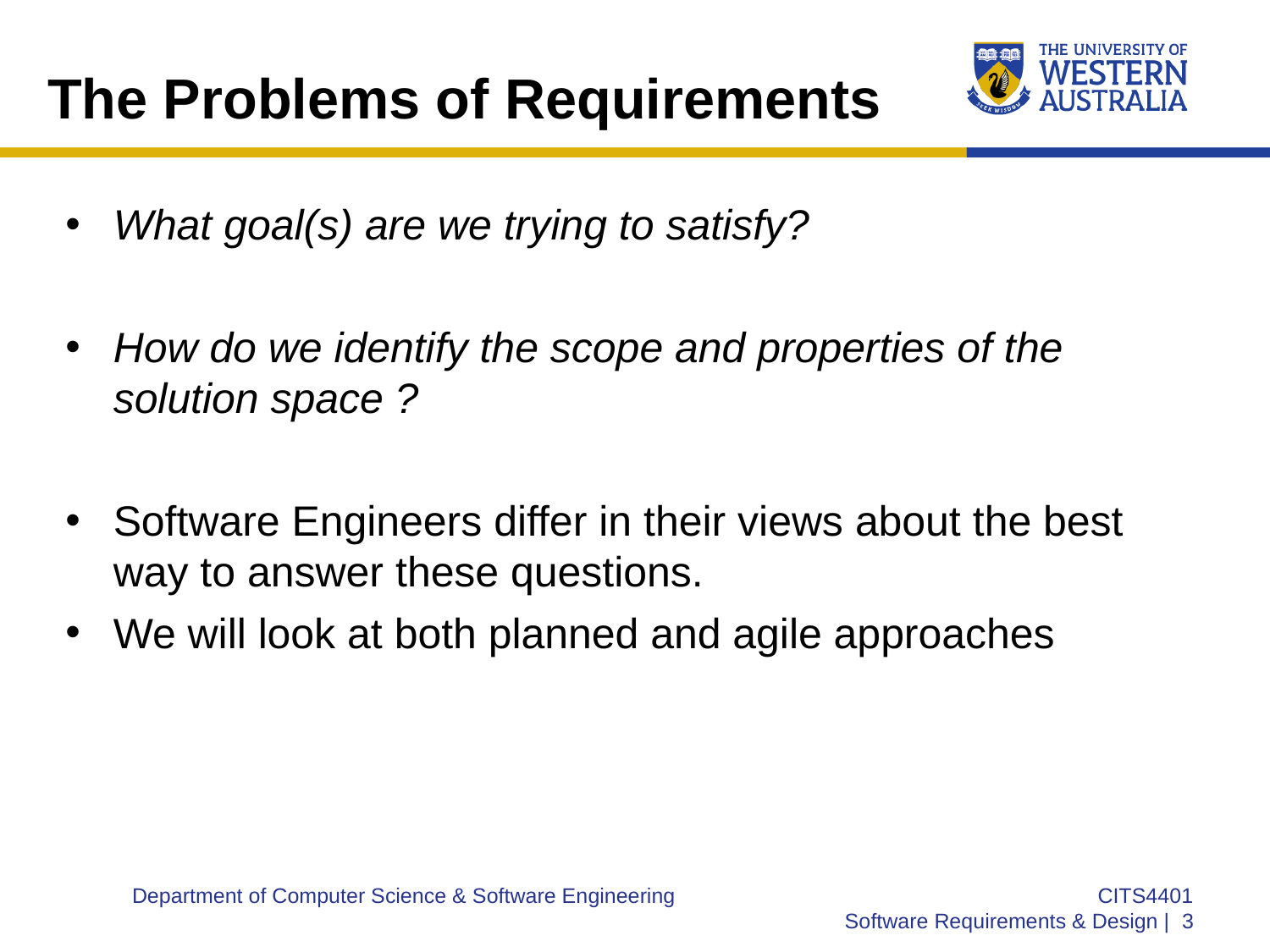

# The Problems of Requirements
What goal(s) are we trying to satisfy?

How do we identify the scope and properties of the solution space ?

Software Engineers differ in their views about the best way to answer these questions.
We will look at both planned and agile approaches